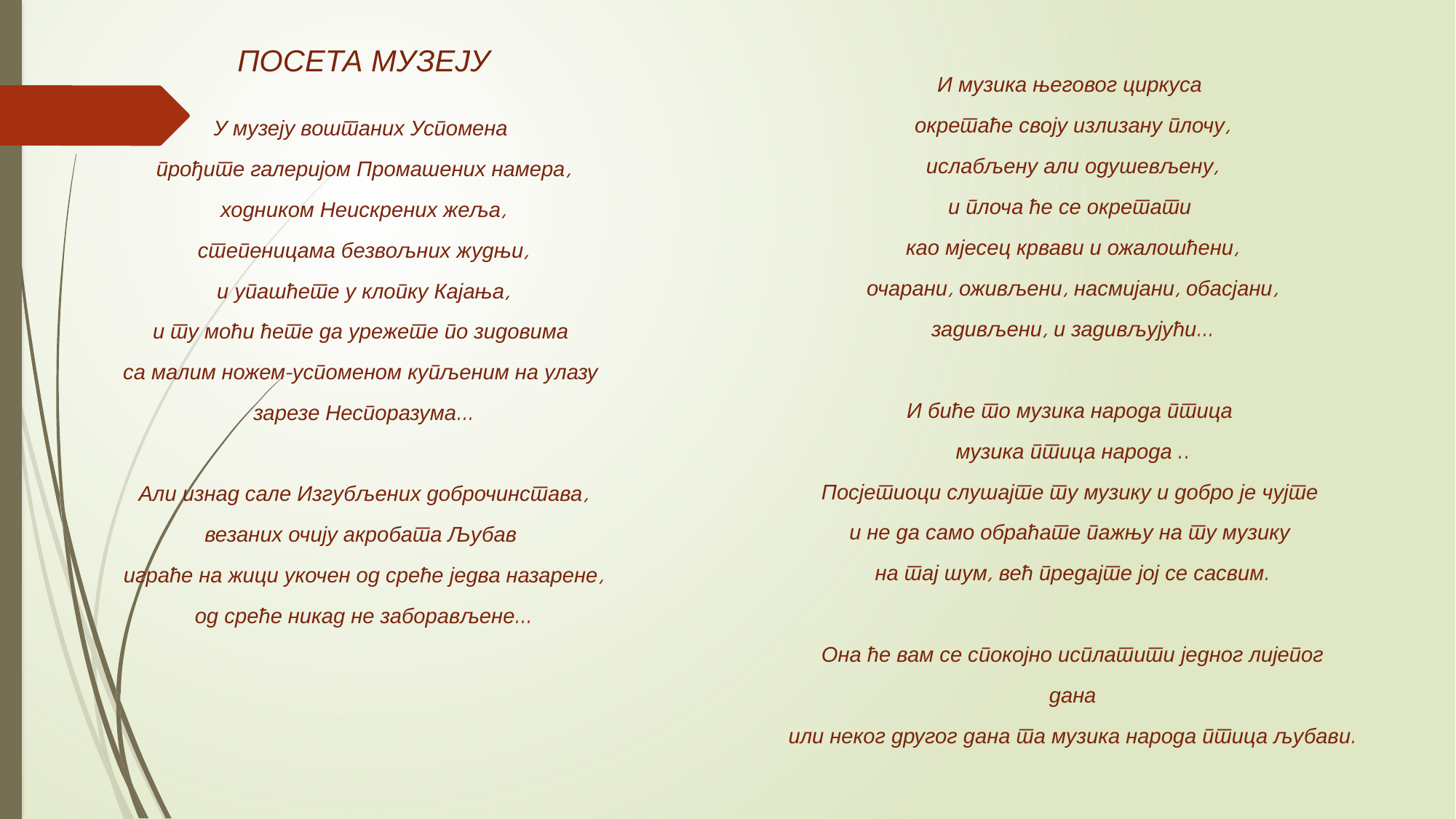

# ПОСЕТА МУЗЕЈУ
И музика његовог циркуса
окретаће своју излизану плочу,
ислабљену али одушевљену,
и плоча ће се окретати
као мјесец крвави и ожалошћени,
очарани, оживљени, насмијани, обасјани,
задивљени, и задивљујући...

И биће то музика народа птица
музика птица народа ..
Посјетиоци слушајте ту музику и добро је чујте
и не да само обраћате пажњу на ту музику
на тај шум, већ предајте јој се сасвим.

Она ће вам се спокојно исплатити једног лијепог
дана
или неког другог дана та музика народа птица љубави.
У музеју воштаних Успомена
прођите галеријом Промашених намера,
ходником Неискрених жеља,
степеницама безвољних жудњи,
и упашћете у клопку Кајања,
и ту моћи ћете да урежете по зидовима
са малим ножем-успоменом купљеним на улазу
зарезе Неспоразума...

Али изнад сале Изгубљених доброчинстава,
везаних очију акробата Љубав
играће на жици укочен од среће једва назарене,
од среће никад не заборављене...